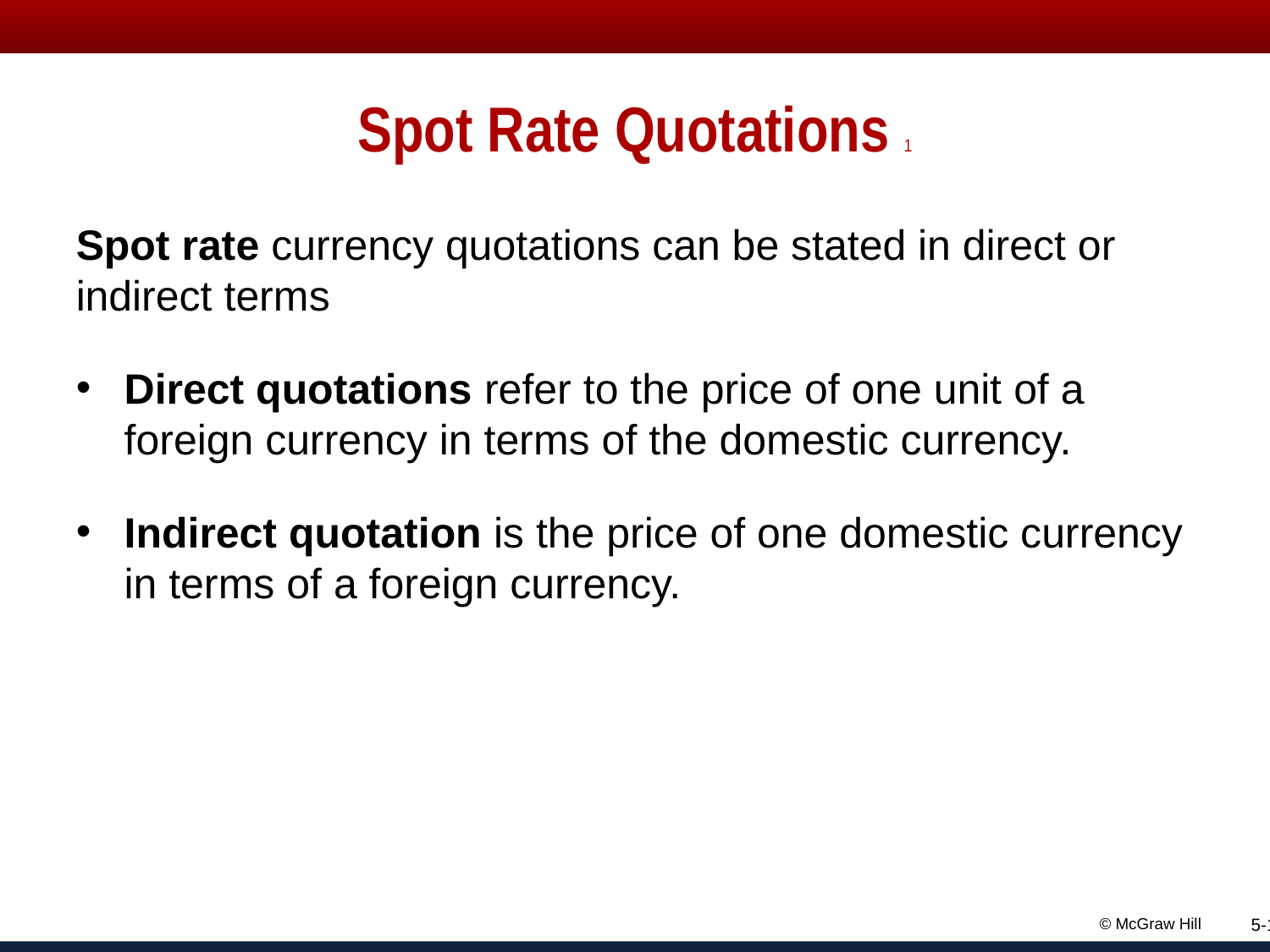

# Spot Rate Quotations 1
Spot rate currency quotations can be stated in direct or indirect terms
Direct quotations refer to the price of one unit of a foreign currency in terms of the domestic currency.
Indirect quotation is the price of one domestic currency in terms of a foreign currency.